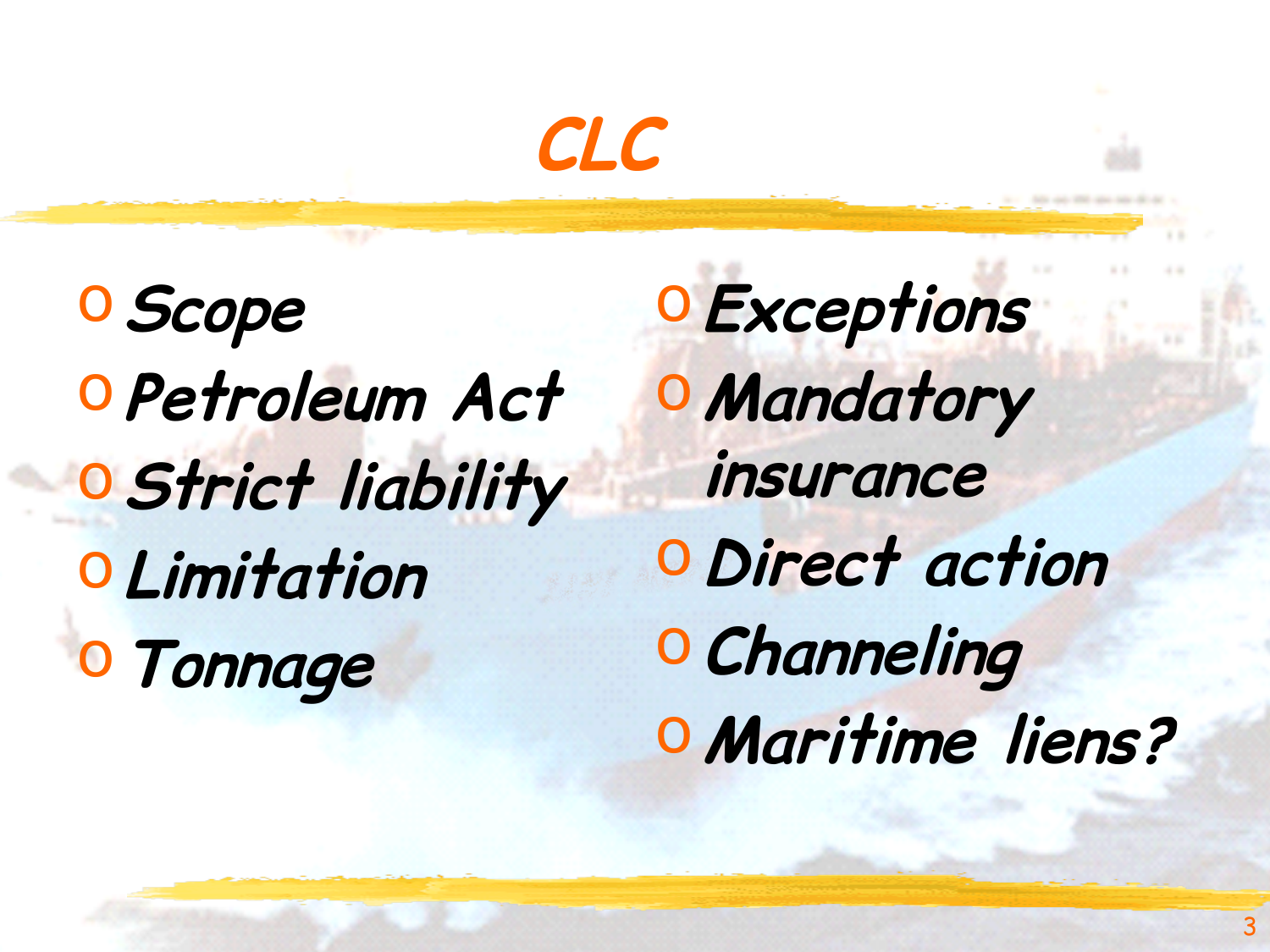

# CLC
Scope
Petroleum Act
Strict liability
Limitation
Tonnage
Exceptions
Mandatory insurance
Direct action
Channeling
Maritime liens?
3